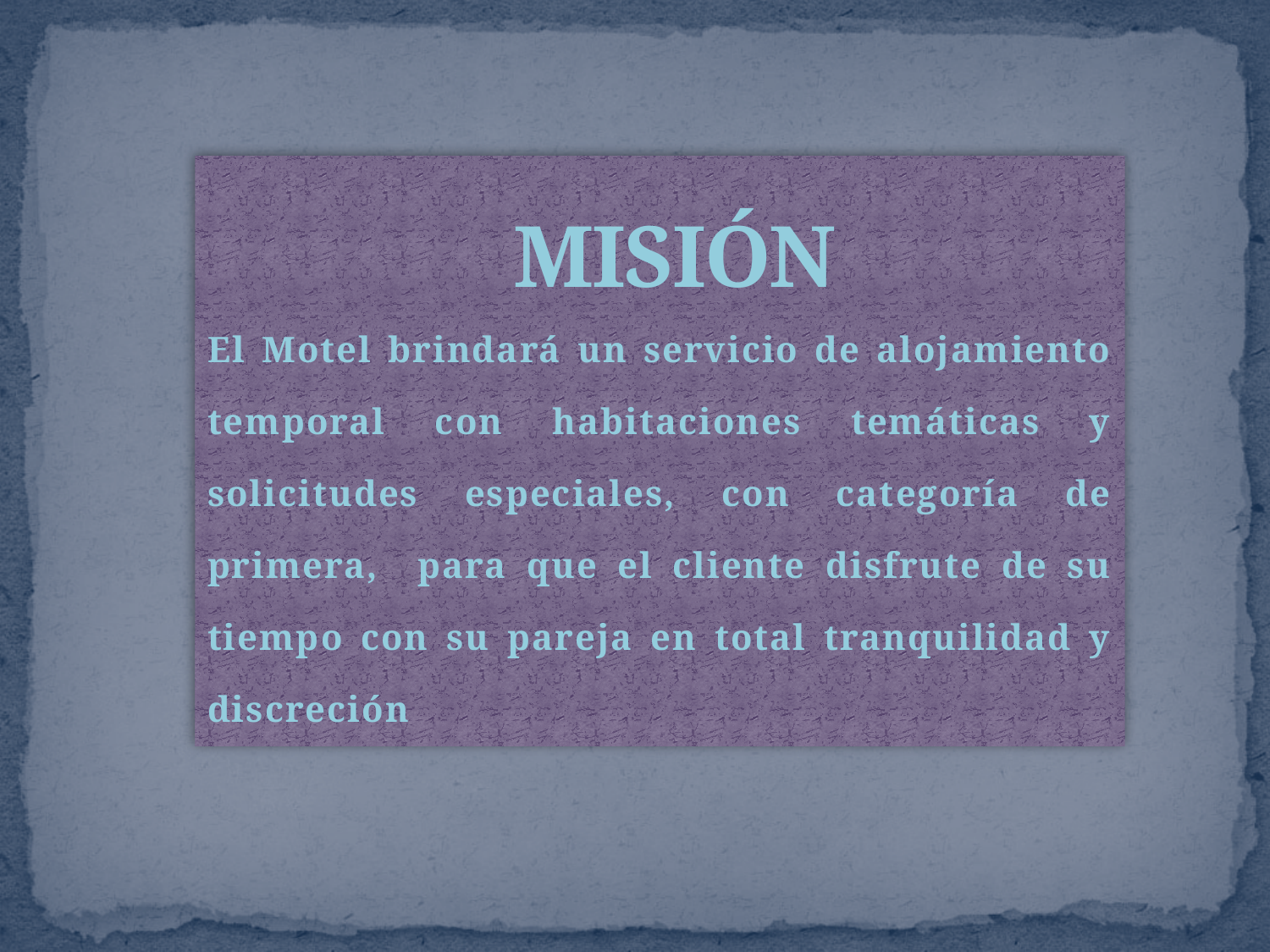

El Motel brindará un servicio de alojamiento temporal con habitaciones temáticas y solicitudes especiales, con categoría de primera,  para que el cliente disfrute de su tiempo con su pareja en total tranquilidad y discreción
# MISIÓN